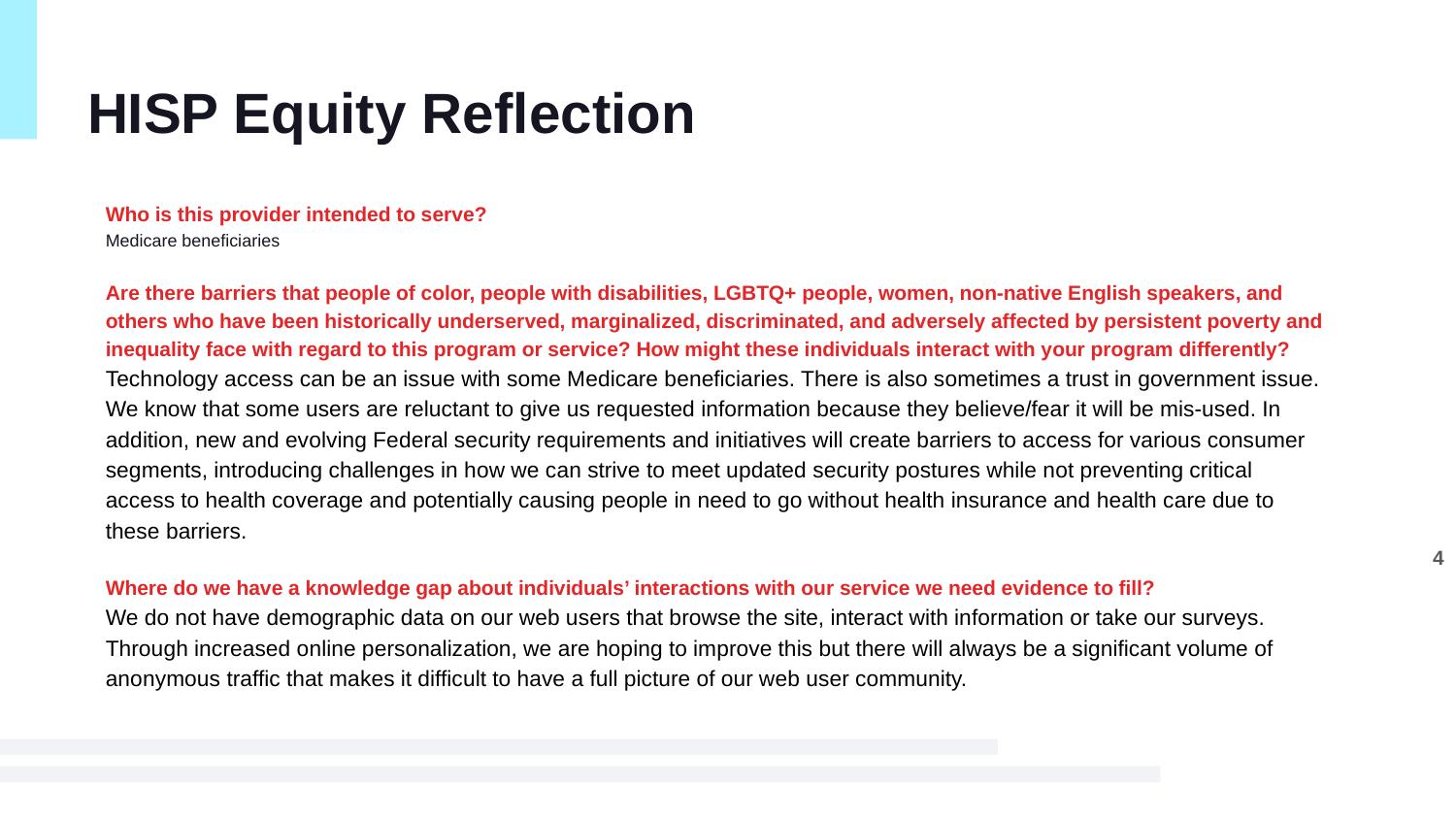

# HISP Equity Reflection
Who is this provider intended to serve?
Medicare beneficiaries

Are there barriers that people of color, people with disabilities, LGBTQ+ people, women, non-native English speakers, and others who have been historically underserved, marginalized, discriminated, and adversely affected by persistent poverty and inequality face with regard to this program or service? How might these individuals interact with your program differently?
Technology access can be an issue with some Medicare beneficiaries. There is also sometimes a trust in government issue. We know that some users are reluctant to give us requested information because they believe/fear it will be mis-used. In addition, new and evolving Federal security requirements and initiatives will create barriers to access for various consumer segments, introducing challenges in how we can strive to meet updated security postures while not preventing critical access to health coverage and potentially causing people in need to go without health insurance and health care due to these barriers.

Where do we have a knowledge gap about individuals’ interactions with our service we need evidence to fill?
We do not have demographic data on our web users that browse the site, interact with information or take our surveys. Through increased online personalization, we are hoping to improve this but there will always be a significant volume of anonymous traffic that makes it difficult to have a full picture of our web user community.

4